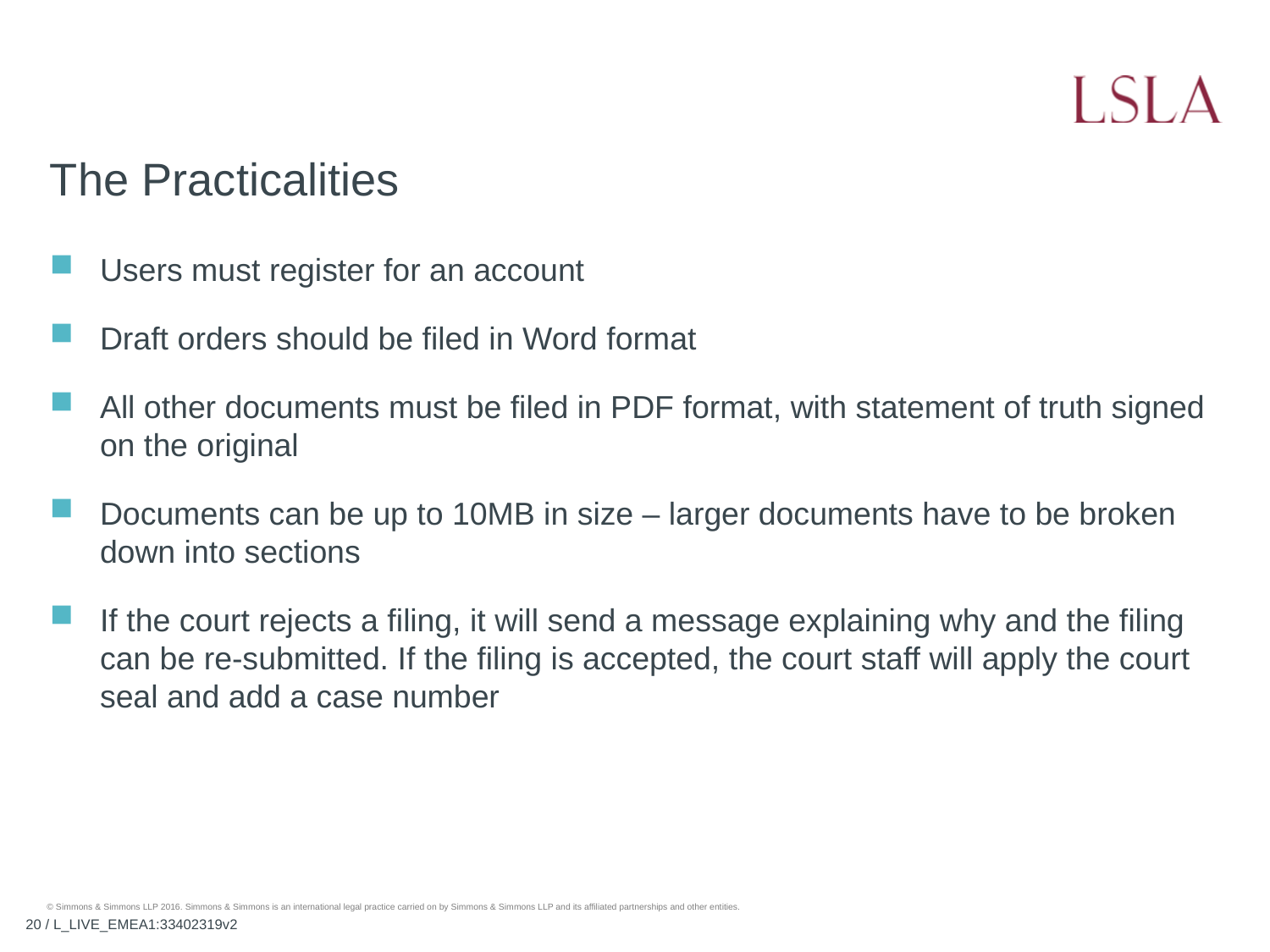

# The Practicalities
Users must register for an account
Draft orders should be filed in Word format
All other documents must be filed in PDF format, with statement of truth signed on the original
Documents can be up to 10MB in size – larger documents have to be broken down into sections
If the court rejects a filing, it will send a message explaining why and the filing can be re-submitted. If the filing is accepted, the court staff will apply the court seal and add a case number